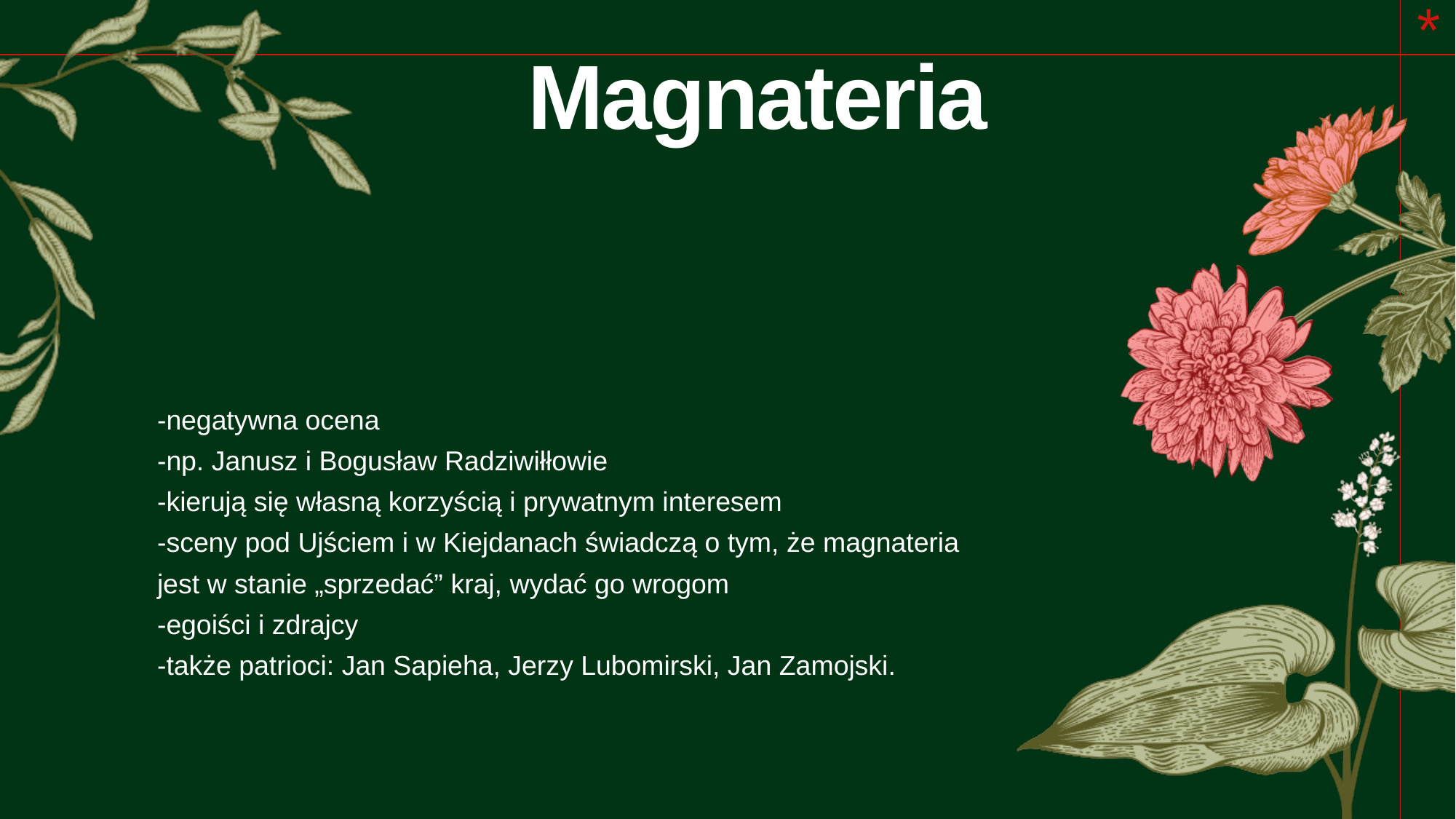

# Magnateria
-negatywna ocena
-np. Janusz i Bogusław Radziwiłłowie
-kierują się własną korzyścią i prywatnym interesem
-sceny pod Ujściem i w Kiejdanach świadczą o tym, że magnateria jest w stanie „sprzedać” kraj, wydać go wrogom
-egoiści i zdrajcy
-także patrioci: Jan Sapieha, Jerzy Lubomirski, Jan Zamojski.